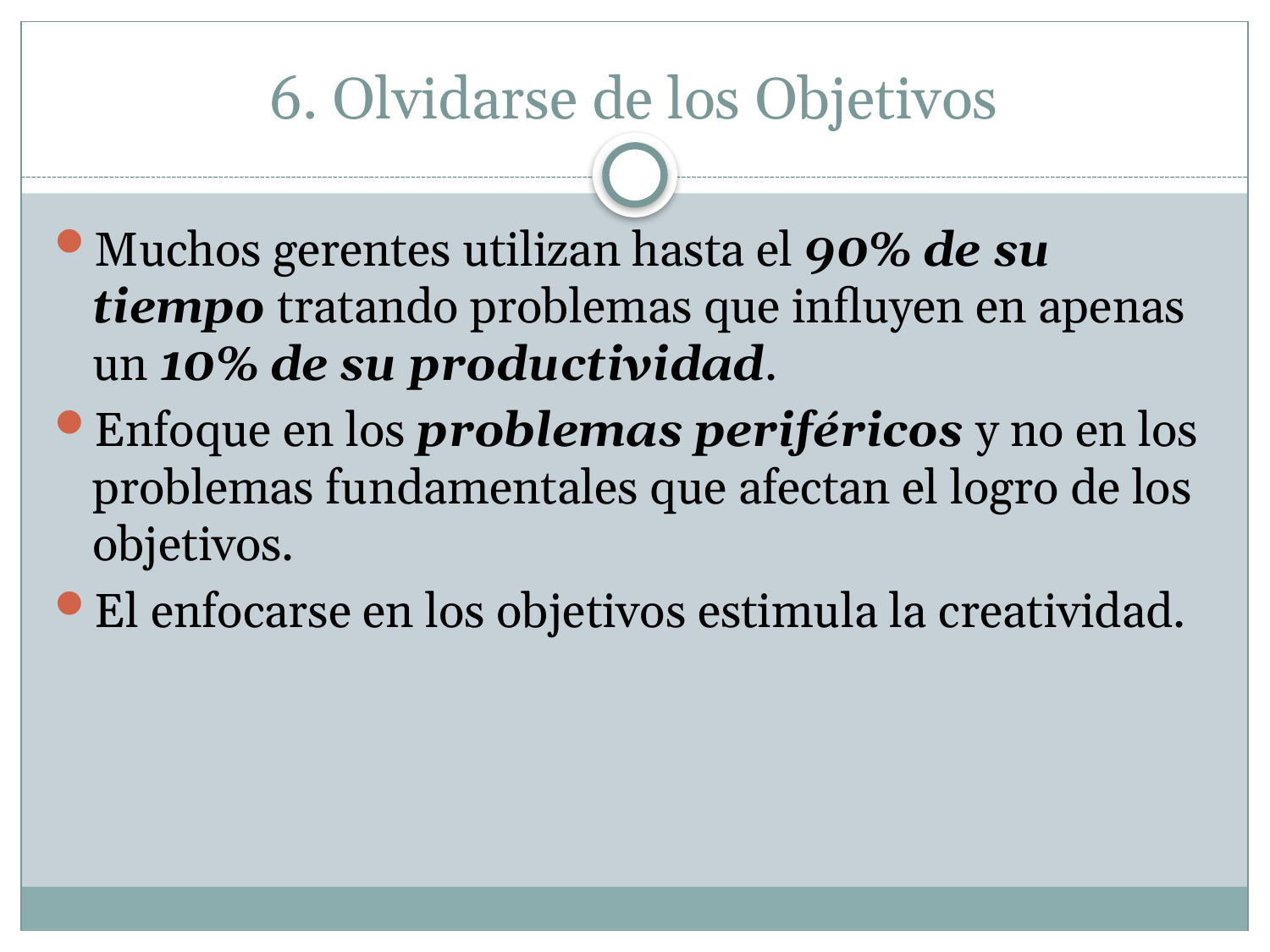

# 6. Olvidarse de los Objetivos
Muchos gerentes utilizan hasta el 90% de su tiempo tratando problemas que influyen en apenas un 10% de su productividad.
Enfoque en los problemas periféricos y no en los problemas fundamentales que afectan el logro de los objetivos.
El enfocarse en los objetivos estimula la creatividad.